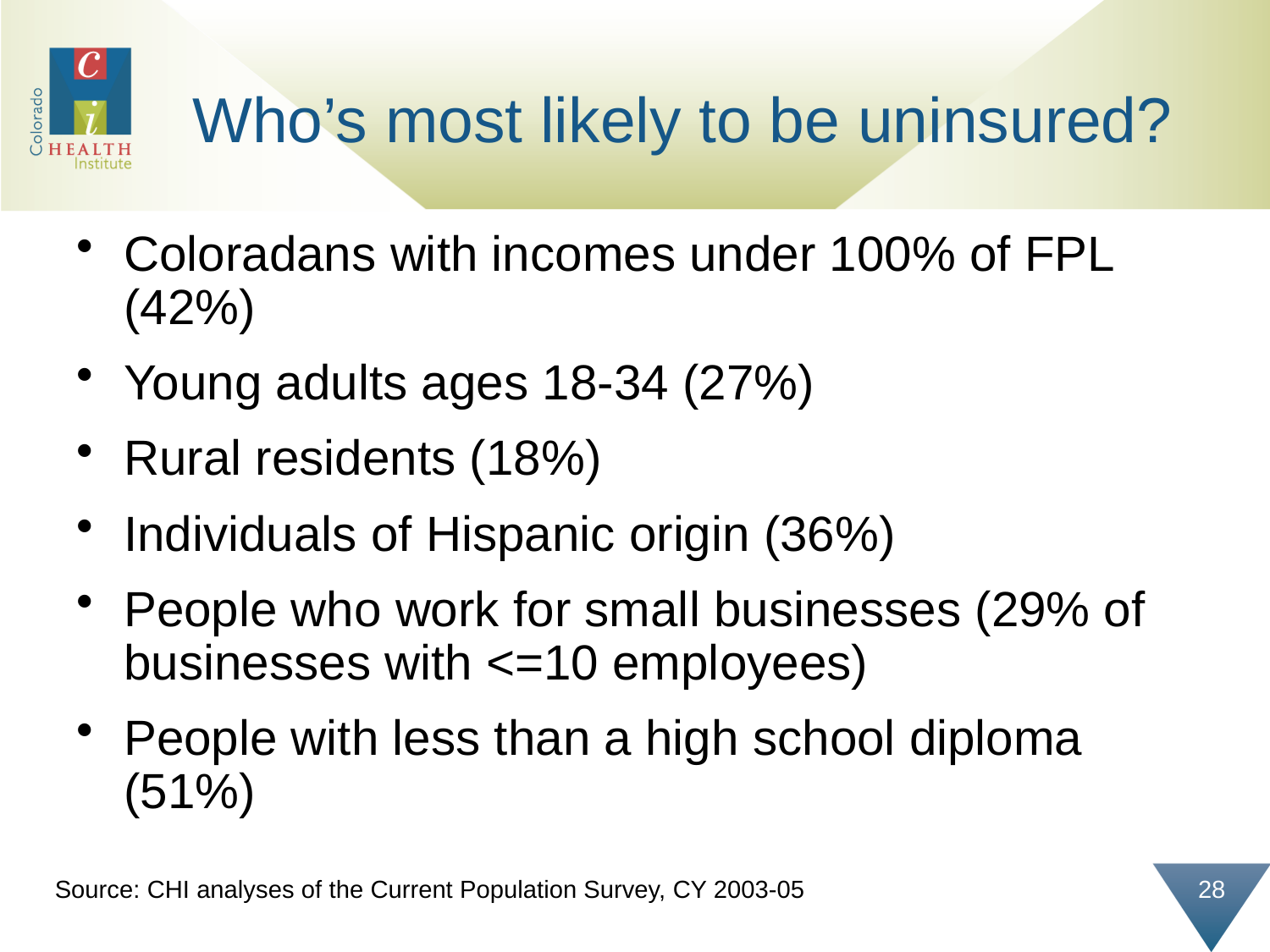

# Who’s most likely to be uninsured?
Coloradans with incomes under 100% of FPL (42%)
Young adults ages 18-34 (27%)
Rural residents (18%)
Individuals of Hispanic origin (36%)
People who work for small businesses (29% of businesses with <=10 employees)
People with less than a high school diploma (51%)
Source: CHI analyses of the Current Population Survey, CY 2003-05
28